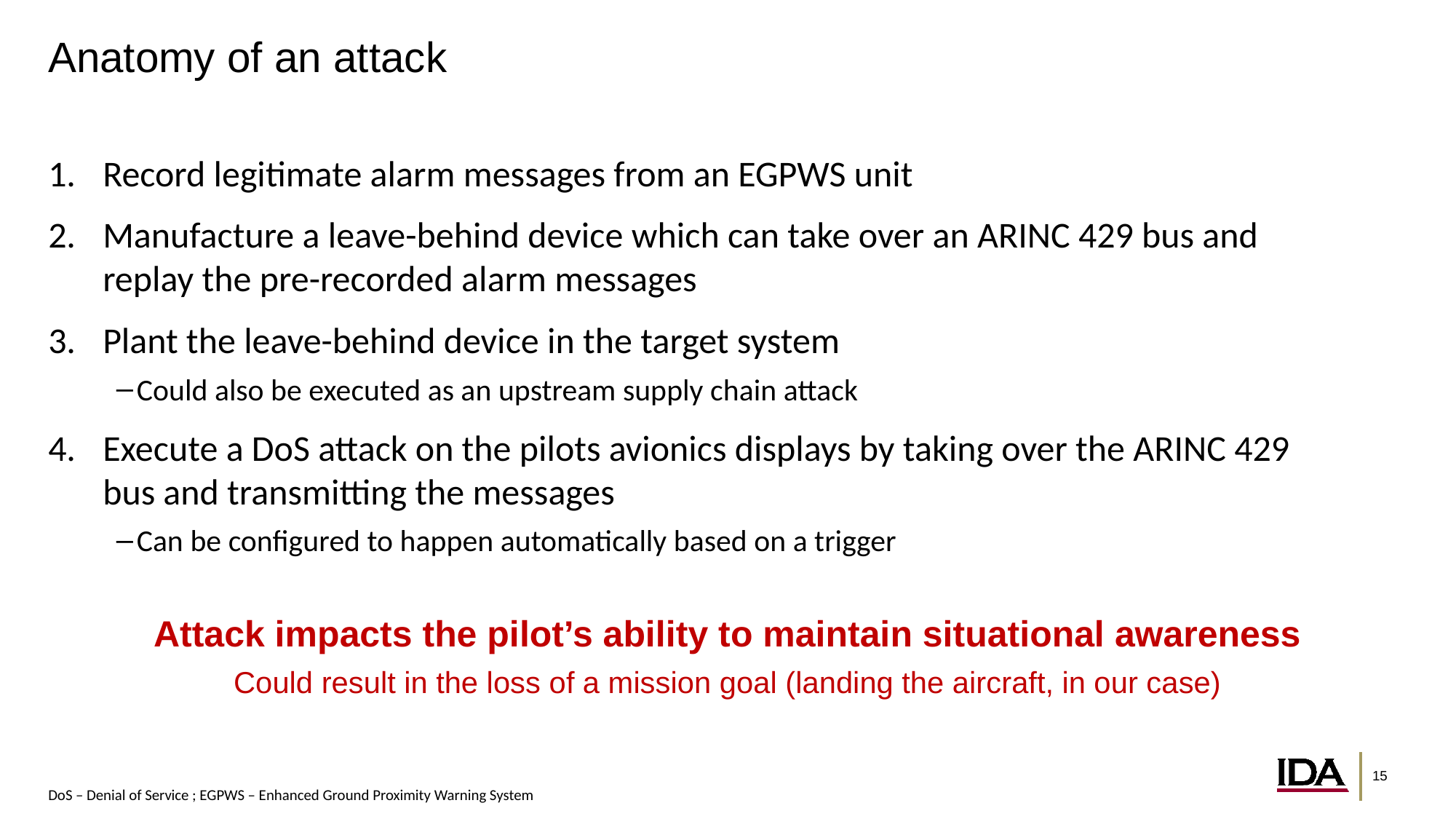

# Anatomy of an attack
Record legitimate alarm messages from an EGPWS unit
Manufacture a leave-behind device which can take over an ARINC 429 bus and replay the pre-recorded alarm messages
Plant the leave-behind device in the target system
Could also be executed as an upstream supply chain attack
Execute a DoS attack on the pilots avionics displays by taking over the ARINC 429 bus and transmitting the messages
Can be configured to happen automatically based on a trigger
Attack impacts the pilot’s ability to maintain situational awareness
Could result in the loss of a mission goal (landing the aircraft, in our case)
DoS – Denial of Service ; EGPWS – Enhanced Ground Proximity Warning System